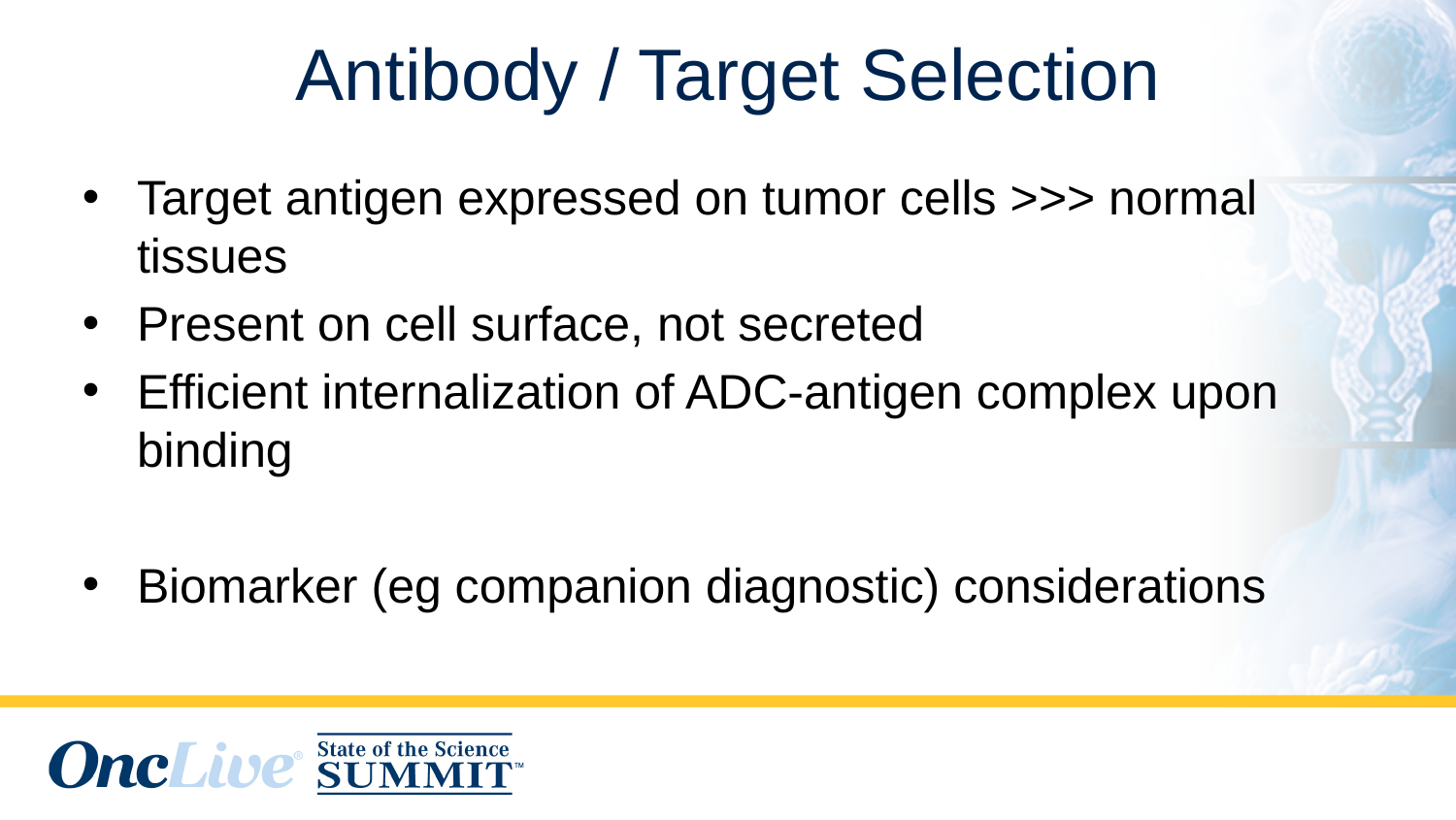

# Antibody / Target Selection
Target antigen expressed on tumor cells >>> normal tissues
Present on cell surface, not secreted
Efficient internalization of ADC-antigen complex upon binding

Biomarker (eg companion diagnostic) considerations